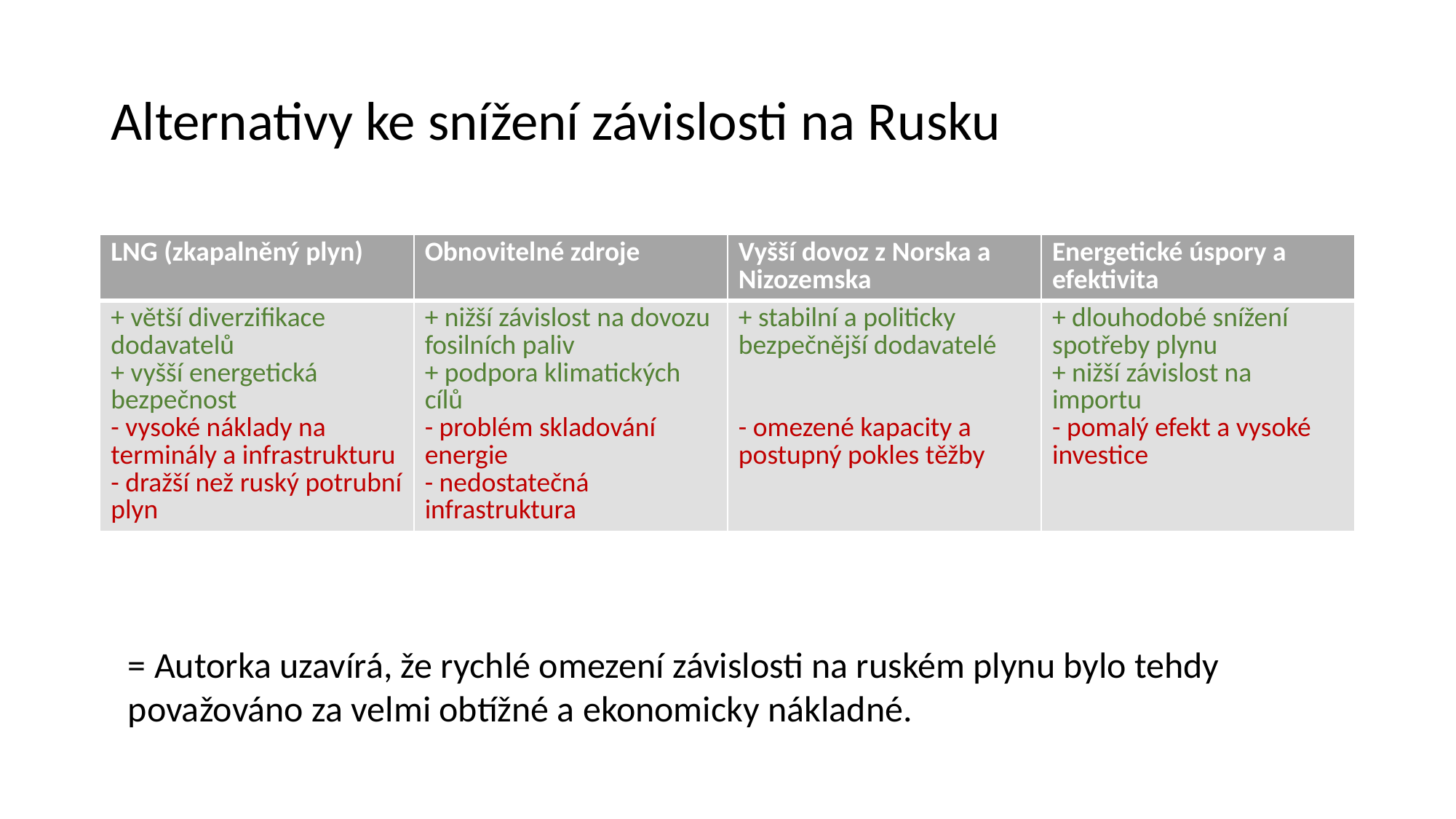

# Alternativy ke snížení závislosti na Rusku
| LNG (zkapalněný plyn) | Obnovitelné zdroje | Vyšší dovoz z Norska a Nizozemska | Energetické úspory a efektivita |
| --- | --- | --- | --- |
| + větší diverzifikace dodavatelů + vyšší energetická bezpečnost - vysoké náklady na terminály a infrastrukturu - dražší než ruský potrubní plyn | + nižší závislost na dovozu fosilních paliv + podpora klimatických cílů - problém skladování energie - nedostatečná infrastruktura | + stabilní a politicky bezpečnější dodavatelé - omezené kapacity a postupný pokles těžby | + dlouhodobé snížení spotřeby plynu + nižší závislost na importu - pomalý efekt a vysoké investice |
= Autorka uzavírá, že rychlé omezení závislosti na ruském plynu bylo tehdy považováno za velmi obtížné a ekonomicky nákladné.